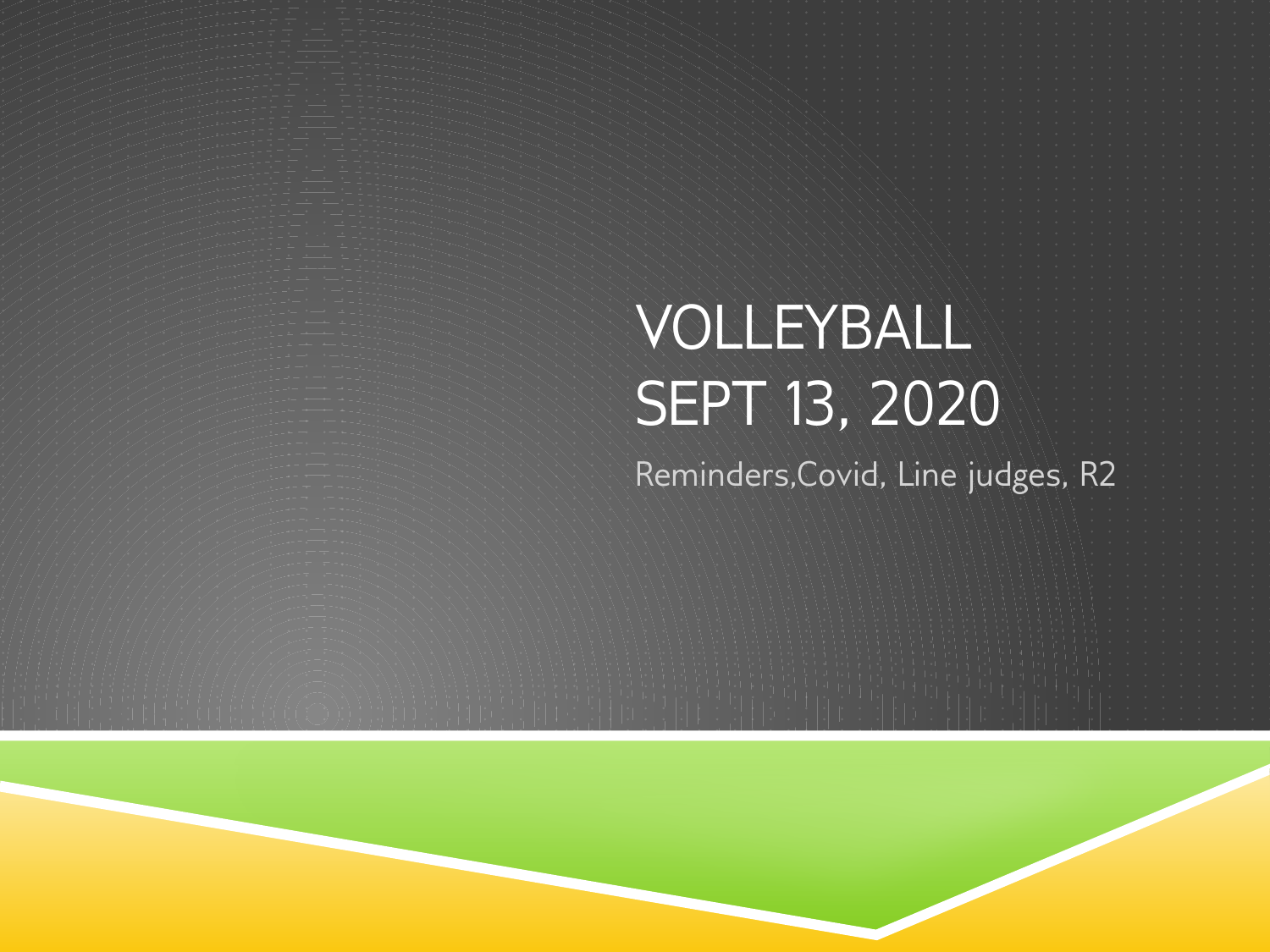

# Volleyball sept 13, 2020
Reminders,Covid, Line judges, R2